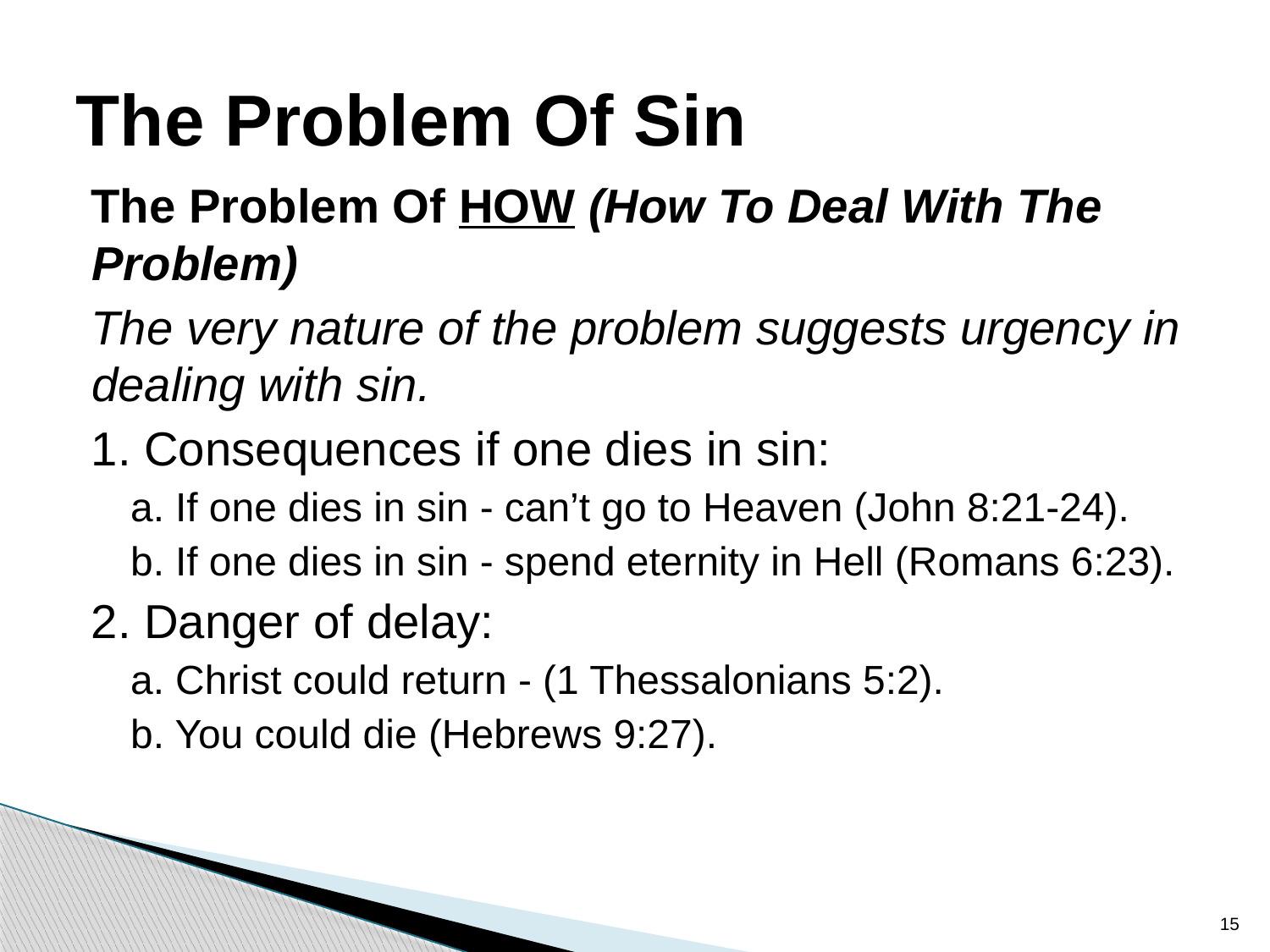

# The Problem Of Sin
The Problem Of HOW (How To Deal With The Problem)
The very nature of the problem suggests urgency in dealing with sin.
1. Consequences if one dies in sin:
a. If one dies in sin - can’t go to Heaven (John 8:21-24).
b. If one dies in sin - spend eternity in Hell (Romans 6:23).
2. Danger of delay:
a. Christ could return - (1 Thessalonians 5:2).
b. You could die (Hebrews 9:27).
15